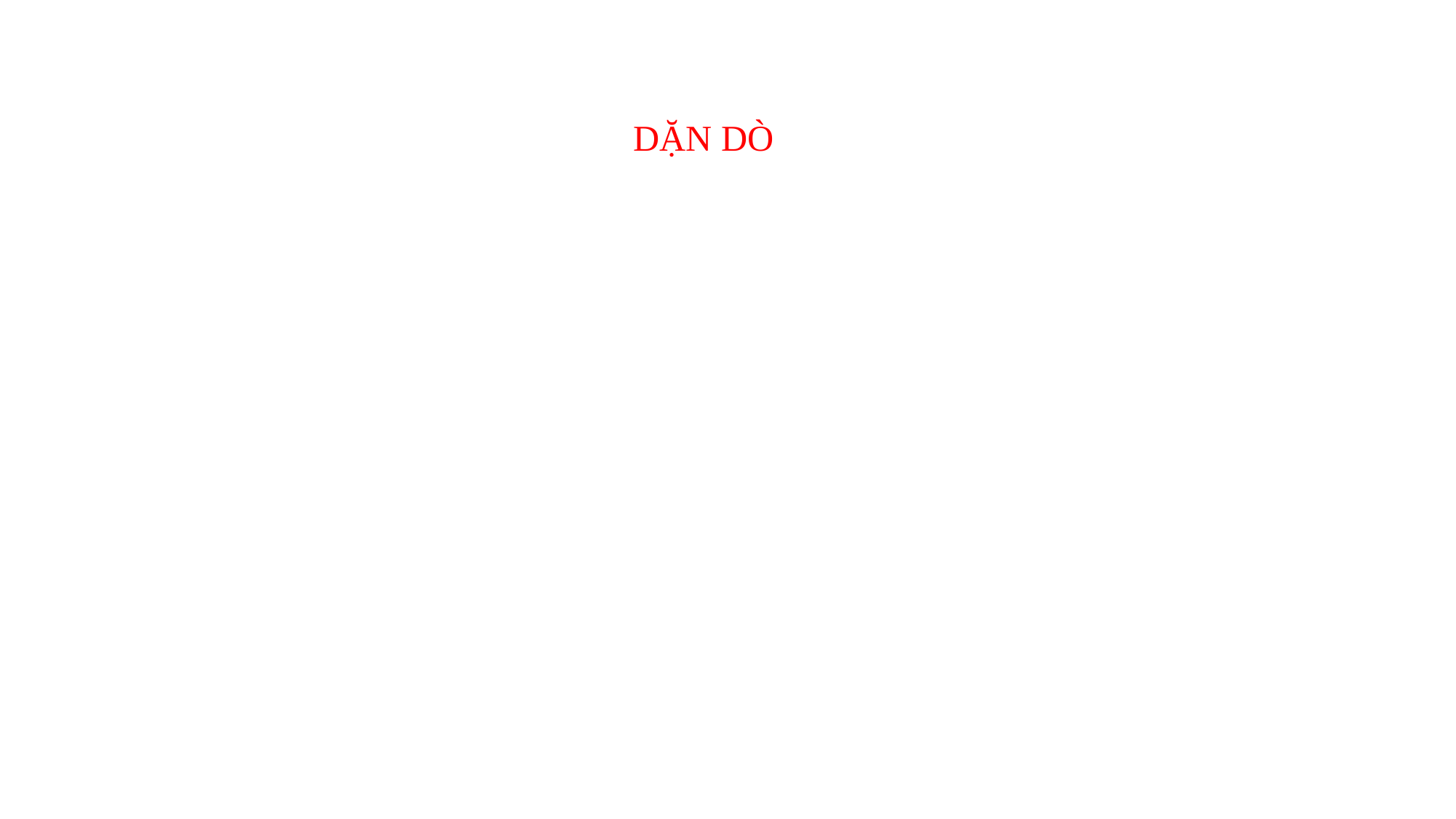

DẶN DÒ
Hoàn tất bài số 3, làm bài tập cô cho
Chuẩn bị bài 4:
Thuyết trình phần 1. Tình hình chung các nước Châu Á